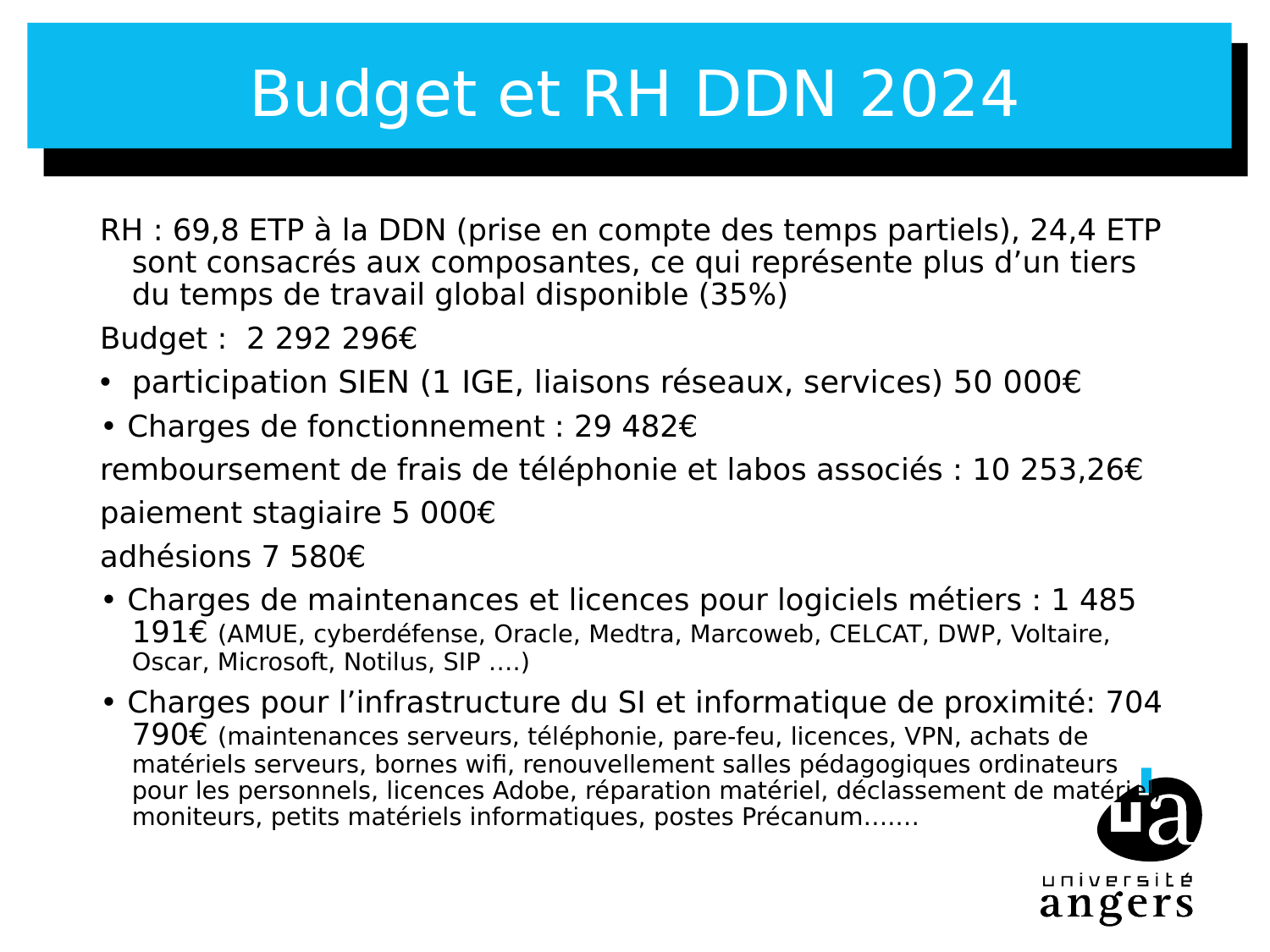

# Budget et RH DDN 2024
RH : 69,8 ETP à la DDN (prise en compte des temps partiels), 24,4 ETP sont consacrés aux composantes, ce qui représente plus d’un tiers du temps de travail global disponible (35%)
Budget :  2 292 296€
participation SIEN (1 IGE, liaisons réseaux, services) 50 000€
• Charges de fonctionnement : 29 482€
remboursement de frais de téléphonie et labos associés : 10 253,26€
paiement stagiaire 5 000€
adhésions 7 580€
• Charges de maintenances et licences pour logiciels métiers : 1 485 191€ (AMUE, cyberdéfense, Oracle, Medtra, Marcoweb, CELCAT, DWP, Voltaire, Oscar, Microsoft, Notilus, SIP ….)
• Charges pour l’infrastructure du SI et informatique de proximité: 704 790€ (maintenances serveurs, téléphonie, pare-feu, licences, VPN, achats de matériels serveurs, bornes wifi, renouvellement salles pédagogiques ordinateurs pour les personnels, licences Adobe, réparation matériel, déclassement de matériel, moniteurs, petits matériels informatiques, postes Précanum….…